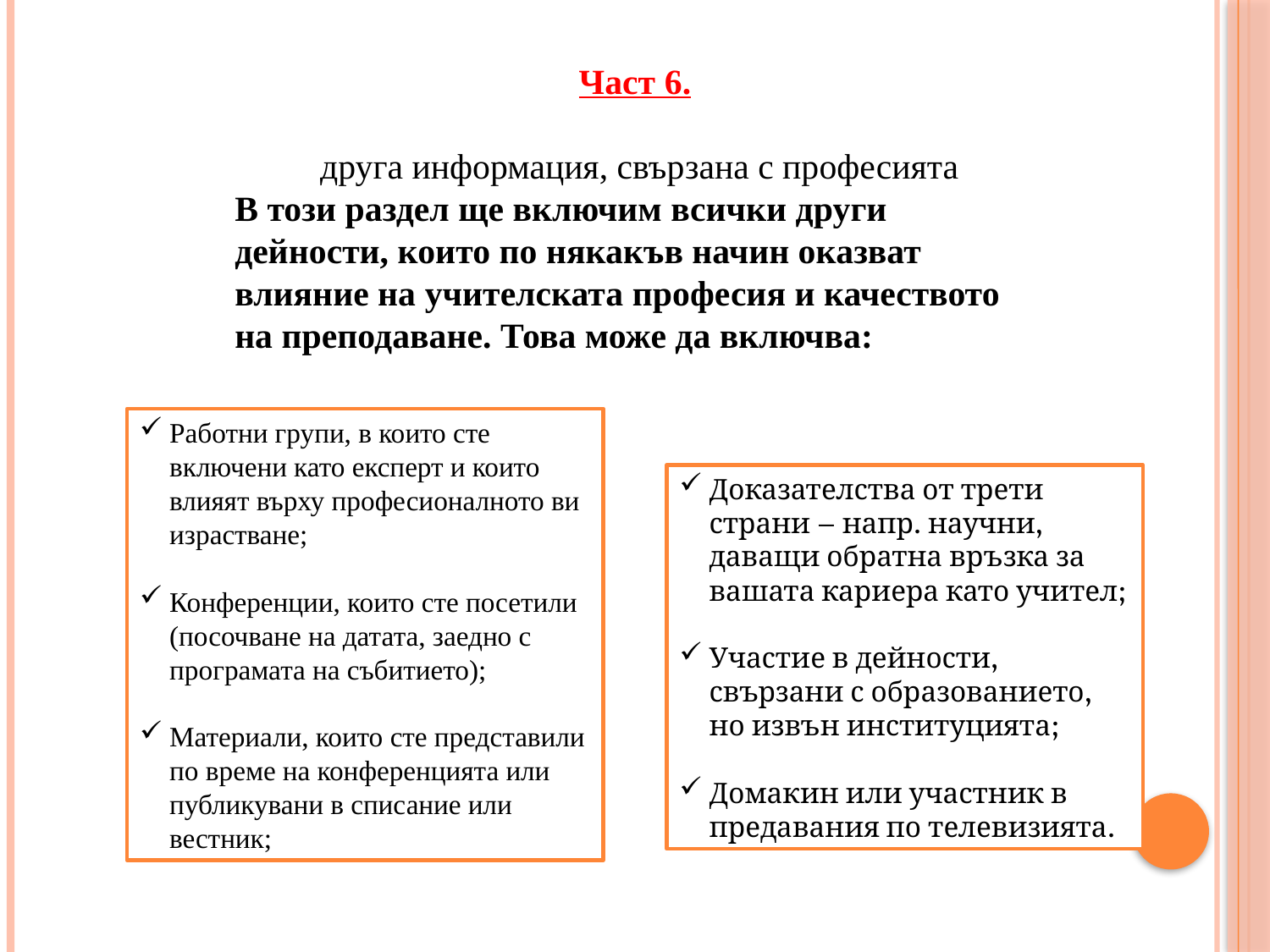

Част 6.

 друга информация, свързана с професията
В този раздел ще включим всички други дейности, които по някакъв начин оказват влияние на учителската професия и качеството на преподаване. Това може да включва:

Работни групи, в които сте включени като експерт и които влияят върху професионалното ви израстване;

Конференции, които сте посетили (посочване на датата, заедно с програмата на събитието);

Материали, които сте представили по време на конференцията или публикувани в списание или вестник;
Доказателства от трети страни – напр. научни, даващи обратна връзка за вашата кариера като учител;

Участие в дейности, свързани с образованието, но извън институцията;

Домакин или участник в предавания по телевизията.